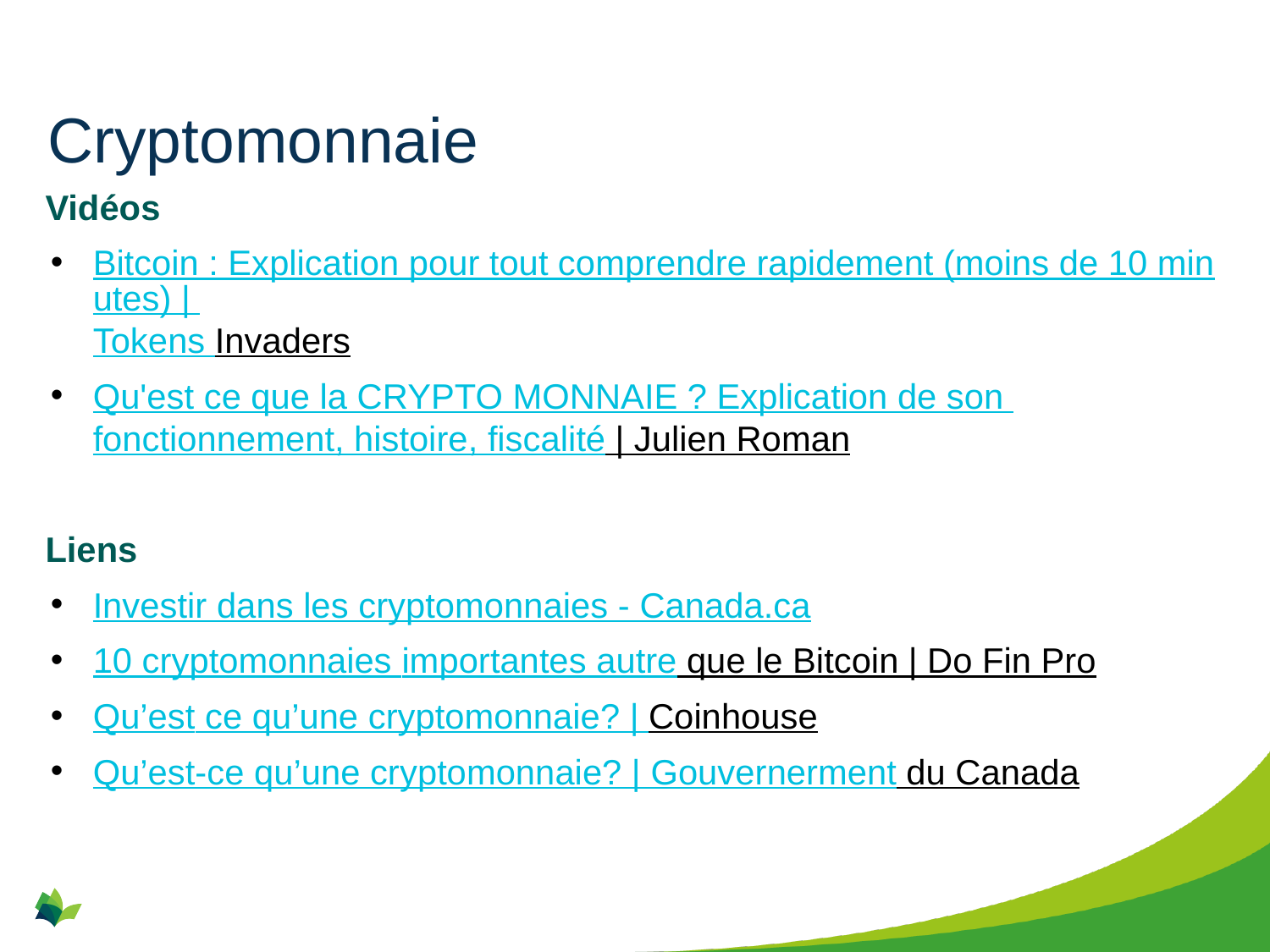

# Cryptomonnaie
Vidéos
Bitcoin : Explication pour tout comprendre rapidement (moins de 10 minutes) | Tokens Invaders
Qu'est ce que la CRYPTO MONNAIE ? Explication de son fonctionnement, histoire, fiscalité | Julien Roman

Liens
Investir dans les cryptomonnaies - Canada.ca
10 cryptomonnaies importantes autre que le Bitcoin | Do Fin Pro
Qu’est ce qu’une cryptomonnaie? | Coinhouse
Qu’est-ce qu’une cryptomonnaie? | Gouvernerment du Canada